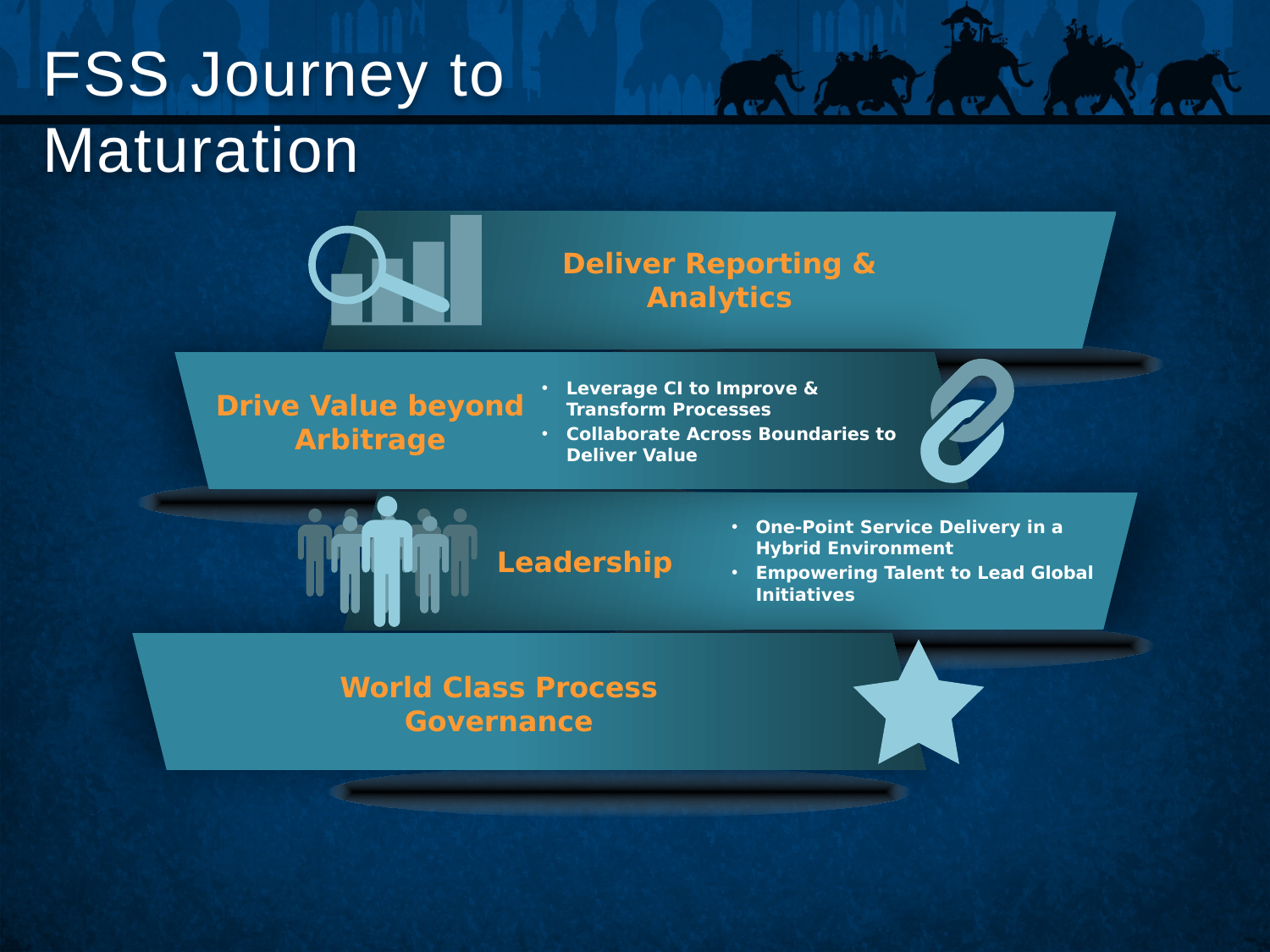

# FSS Journey to Maturation

Deliver Reporting & Analytics

Leverage CI to Improve & Transform Processes
Collaborate Across Boundaries to Deliver Value
Drive Value beyond Arbitrage

One-Point Service Delivery in a Hybrid Environment
Empowering Talent to Lead Global Initiatives

Leadership

World Class Process Governance